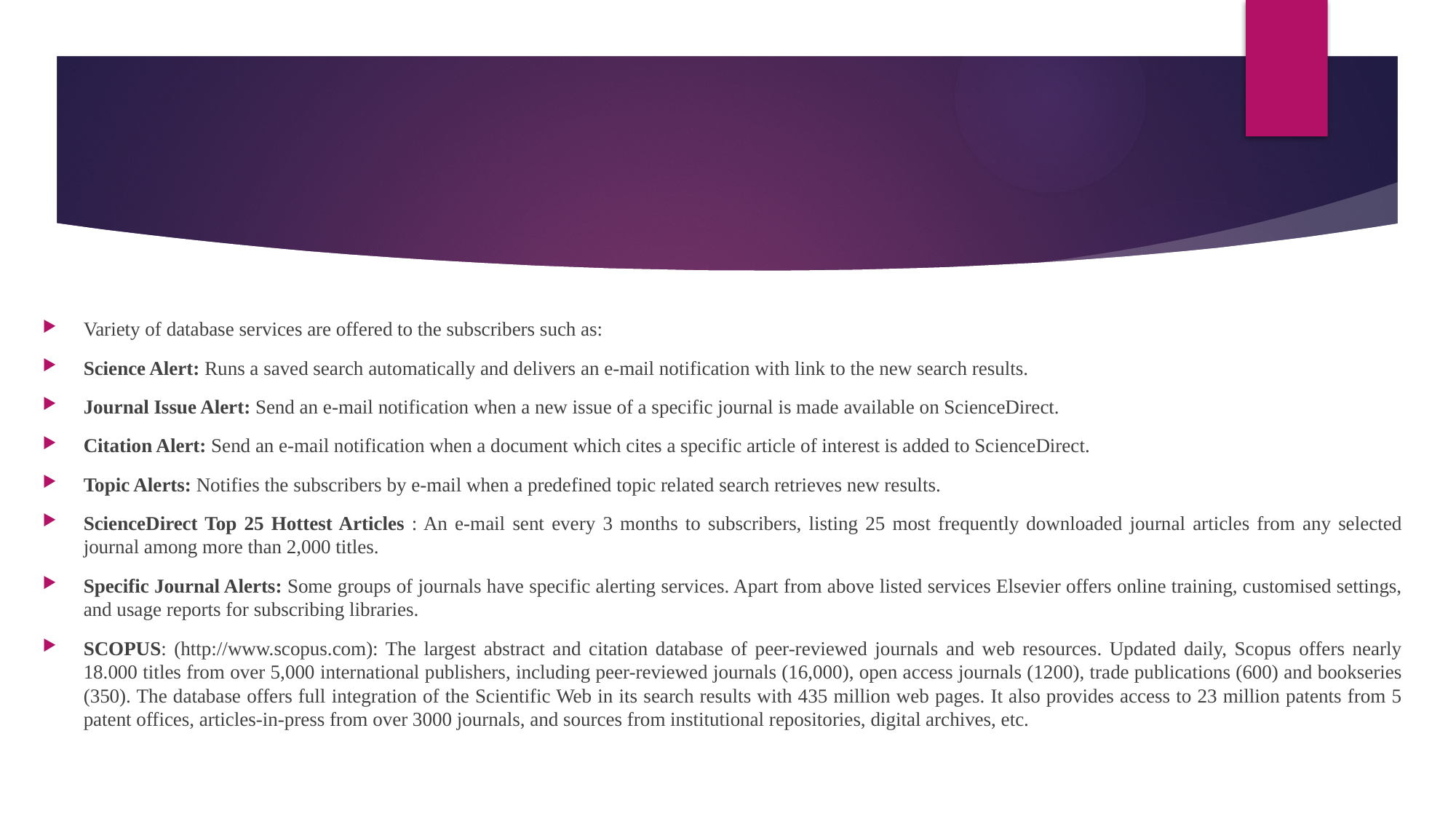

Variety of database services are offered to the subscribers such as:
Science Alert: Runs a saved search automatically and delivers an e-mail notification with link to the new search results.
Journal Issue Alert: Send an e-mail notification when a new issue of a specific journal is made available on ScienceDirect.
Citation Alert: Send an e-mail notification when a document which cites a specific article of interest is added to ScienceDirect.
Topic Alerts: Notifies the subscribers by e-mail when a predefined topic related search retrieves new results.
ScienceDirect Top 25 Hottest Articles : An e-mail sent every 3 months to subscribers, listing 25 most frequently downloaded journal articles from any selected journal among more than 2,000 titles.
Specific Journal Alerts: Some groups of journals have specific alerting services. Apart from above listed services Elsevier offers online training, customised settings, and usage reports for subscribing libraries.
SCOPUS: (http://www.scopus.com): The largest abstract and citation database of peer-reviewed journals and web resources. Updated daily, Scopus offers nearly 18.000 titles from over 5,000 international publishers, including peer-reviewed journals (16,000), open access journals (1200), trade publications (600) and bookseries (350). The database offers full integration of the Scientific Web in its search results with 435 million web pages. It also provides access to 23 million patents from 5 patent offices, articles-in-press from over 3000 journals, and sources from institutional repositories, digital archives, etc.